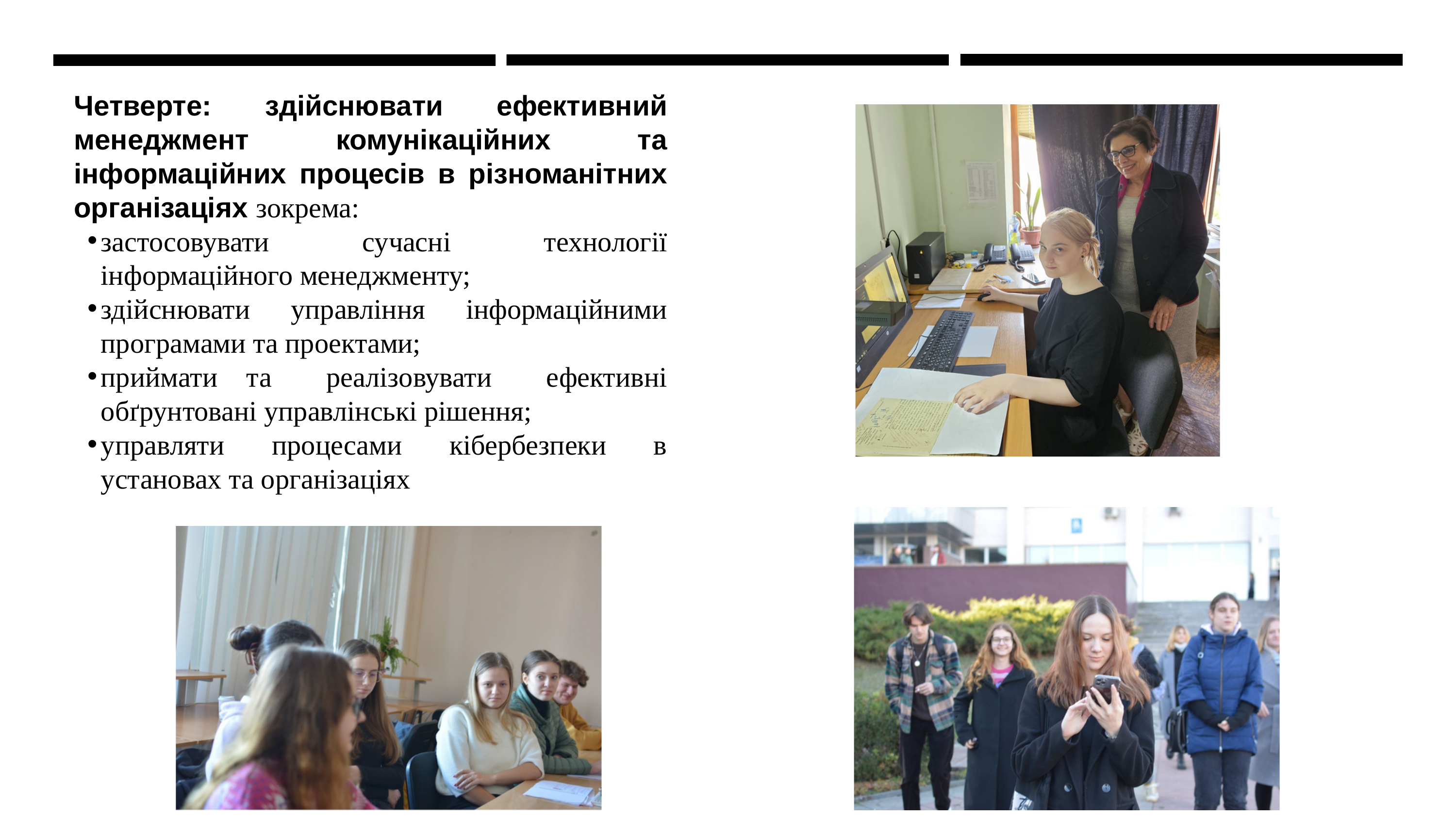

Четверте: здійснювати ефективний менеджмент комунікаційних та інформаційних процесів в різноманітних організаціях зокрема:
застосовувати сучасні технології інформаційного менеджменту;
здійснювати управління інформаційними програмами та проектами;
приймати	та реалізовувати ефективні обґрунтовані управлінські рішення;
управляти процесами кібербезпеки в установах та організаціях